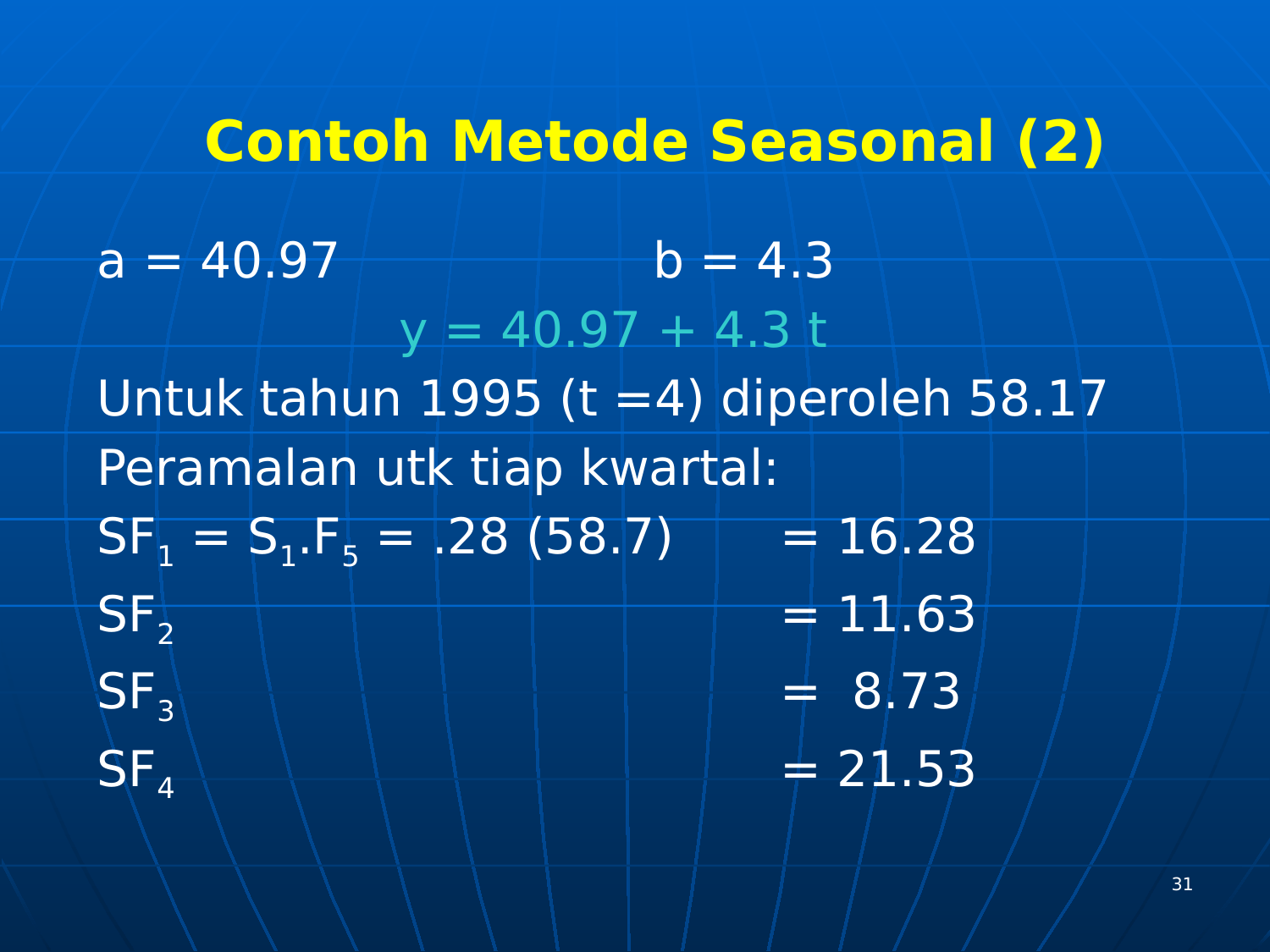

Contoh Metode Seasonal (2)
a = 40.97			b = 4.3
			y = 40.97 + 4.3 t
Untuk tahun 1995 (t =4) diperoleh 58.17
Peramalan utk tiap kwartal:
SF1 = S1.F5 = .28 (58.7) 	= 16.28
SF2 					= 11.63
SF3 					=  8.73
SF4 					= 21.53
31